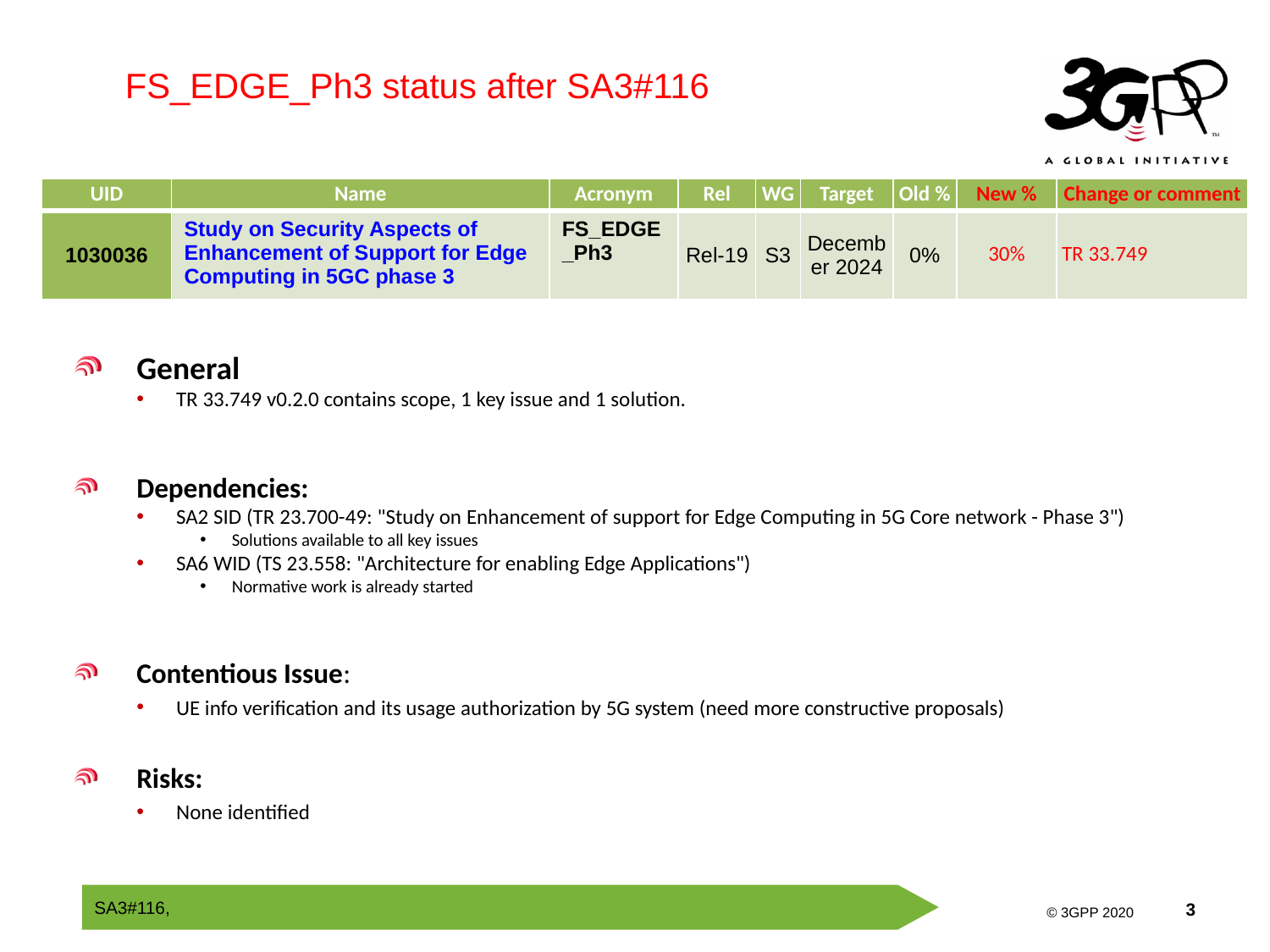

FS_EDGE_Ph3 status after SA3#116
| UID | Name | Acronym | Rel | WG | Target | Old % | New % | Change or comment |
| --- | --- | --- | --- | --- | --- | --- | --- | --- |
| 1030036 | Study on Security Aspects of Enhancement of Support for Edge Computing in 5GC phase 3 | FS\_EDGE\_Ph3 | Rel-19 | S3 | December 2024 | 0% | 30% | TR 33.749 |
General
TR 33.749 v0.2.0 contains scope, 1 key issue and 1 solution.

Dependencies:
SA2 SID (TR 23.700-49: "Study on Enhancement of support for Edge Computing in 5G Core network - Phase 3")
Solutions available to all key issues
SA6 WID (TS 23.558: "Architecture for enabling Edge Applications")
Normative work is already started

Contentious Issue:
UE info verification and its usage authorization by 5G system (need more constructive proposals)

Risks:
None identified